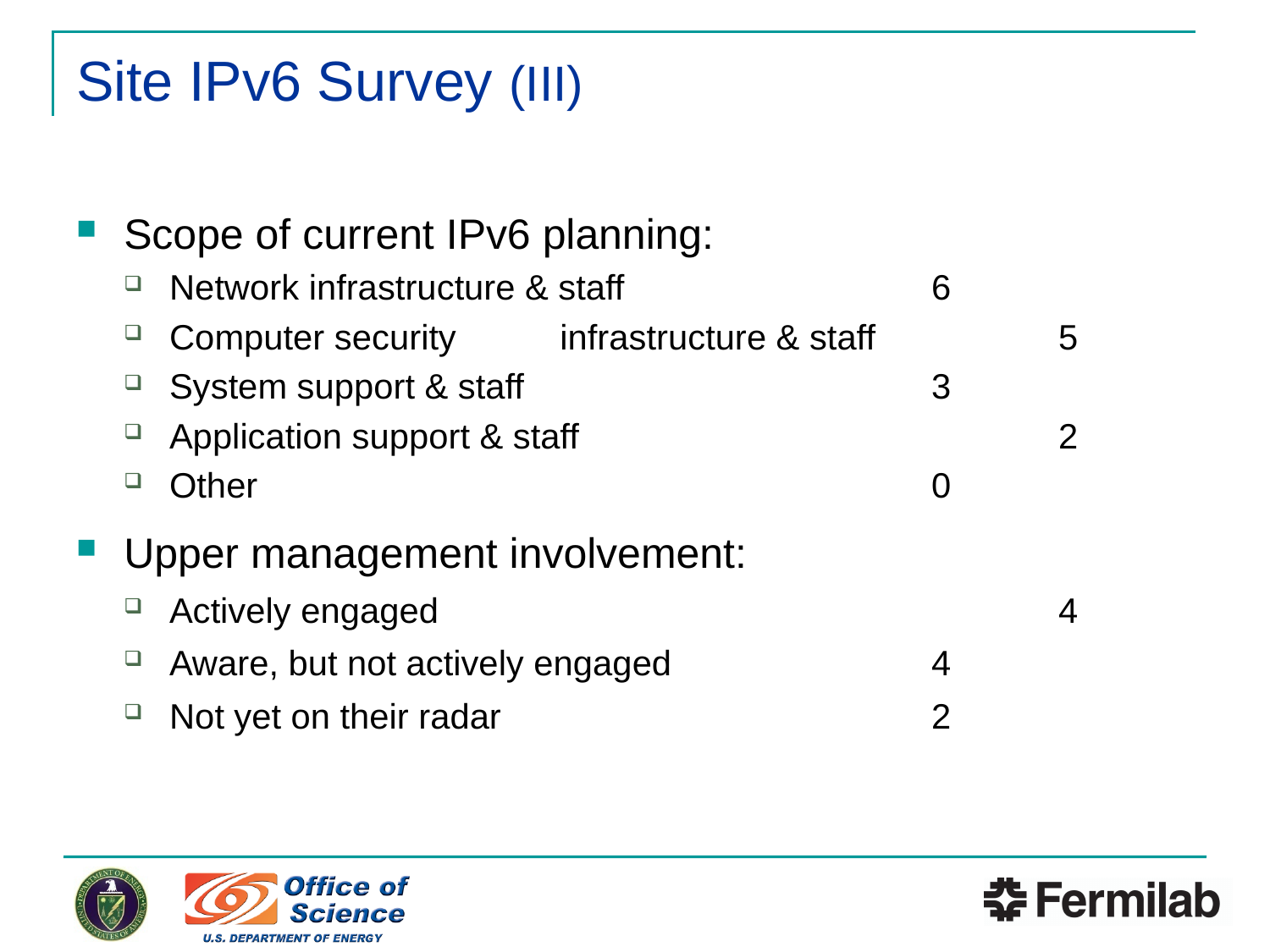

# Site IPv6 Survey (III)
Scope of current IPv6 planning:
Network infrastructure & staff			6
Computer security	 infrastructure & staff		5
System support & staff				3
Application support & staff				2
Other						0
Upper management involvement:
Actively engaged					4
Aware, but not actively engaged			4
Not yet on their radar				2